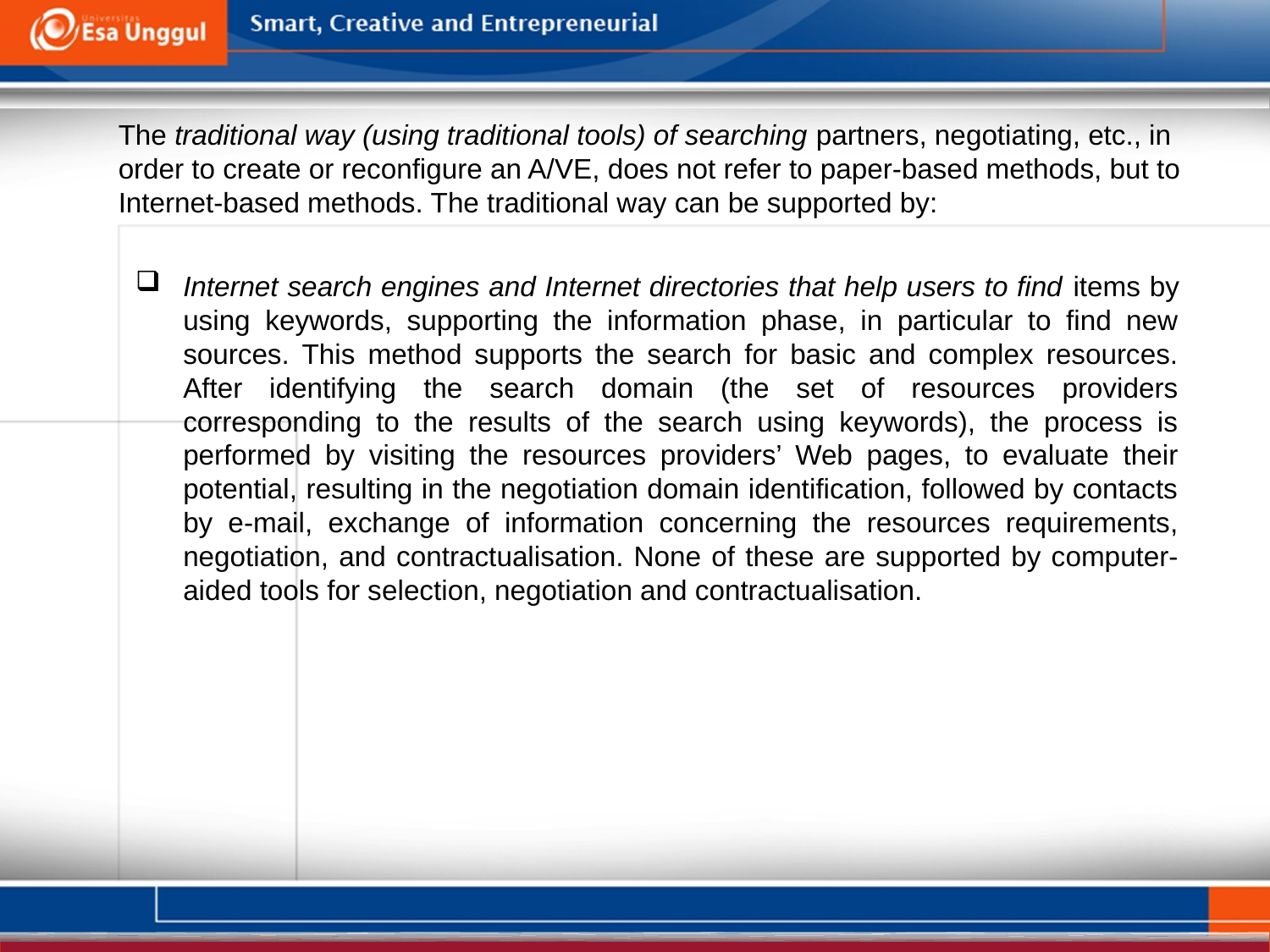

The traditional way (using traditional tools) of searching partners, negotiating, etc., in order to create or reconfigure an A/VE, does not refer to paper-based methods, but to Internet-based methods. The traditional way can be supported by:
Internet search engines and Internet directories that help users to find items by using keywords, supporting the information phase, in particular to find new sources. This method supports the search for basic and complex resources. After identifying the search domain (the set of resources providers corresponding to the results of the search using keywords), the process is performed by visiting the resources providers’ Web pages, to evaluate their potential, resulting in the negotiation domain identification, followed by contacts by e-mail, exchange of information concerning the resources requirements, negotiation, and contractualisation. None of these are supported by computer-aided tools for selection, negotiation and contractualisation.